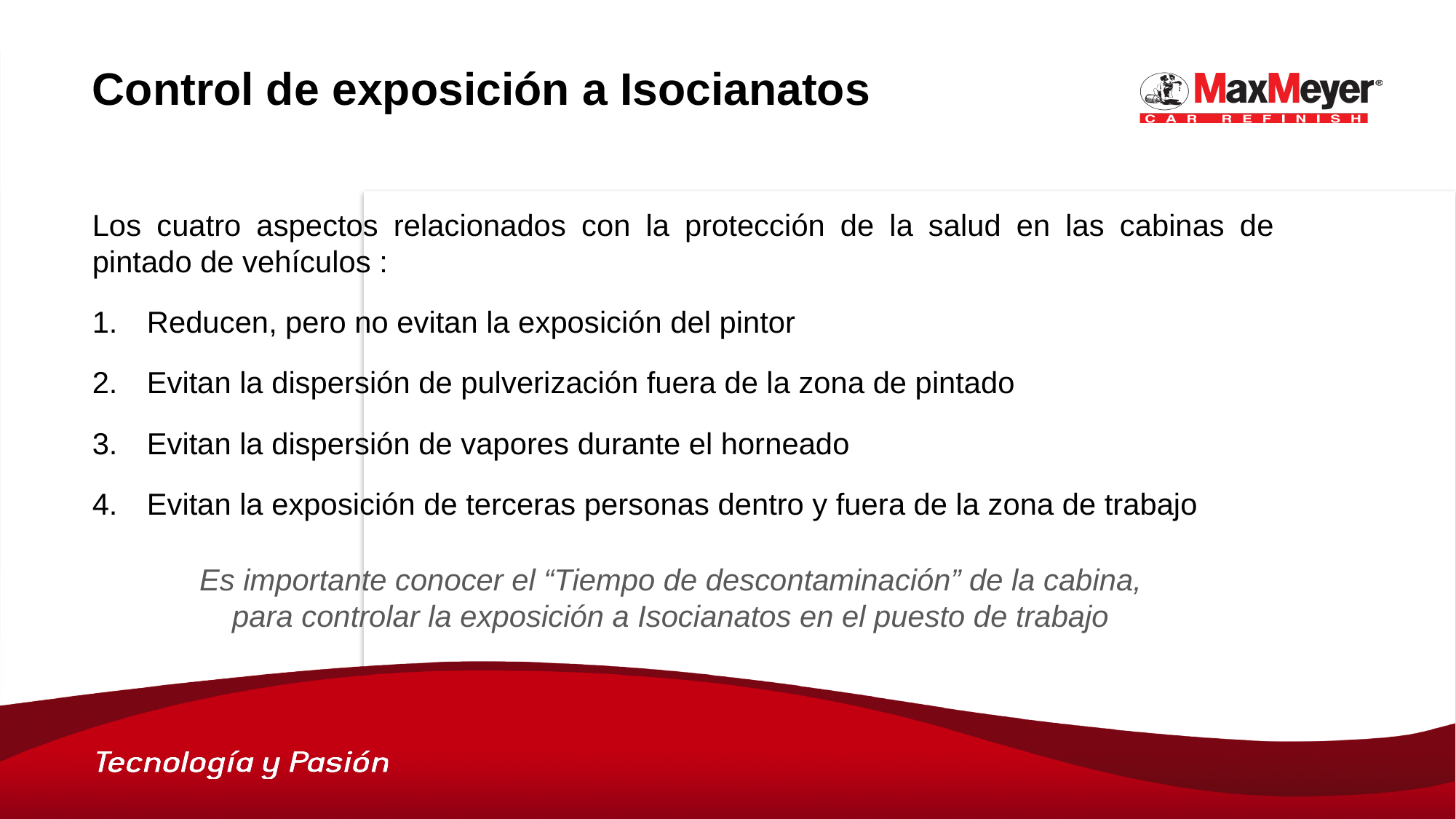

# Control de exposición a Isocianatos
Los cuatro aspectos relacionados con la protección de la salud en las cabinas de pintado de vehículos :
Reducen, pero no evitan la exposición del pintor
Evitan la dispersión de pulverización fuera de la zona de pintado
Evitan la dispersión de vapores durante el horneado
Evitan la exposición de terceras personas dentro y fuera de la zona de trabajo

Es importante conocer el “Tiempo de descontaminación” de la cabina, para controlar la exposición a Isocianatos en el puesto de trabajo